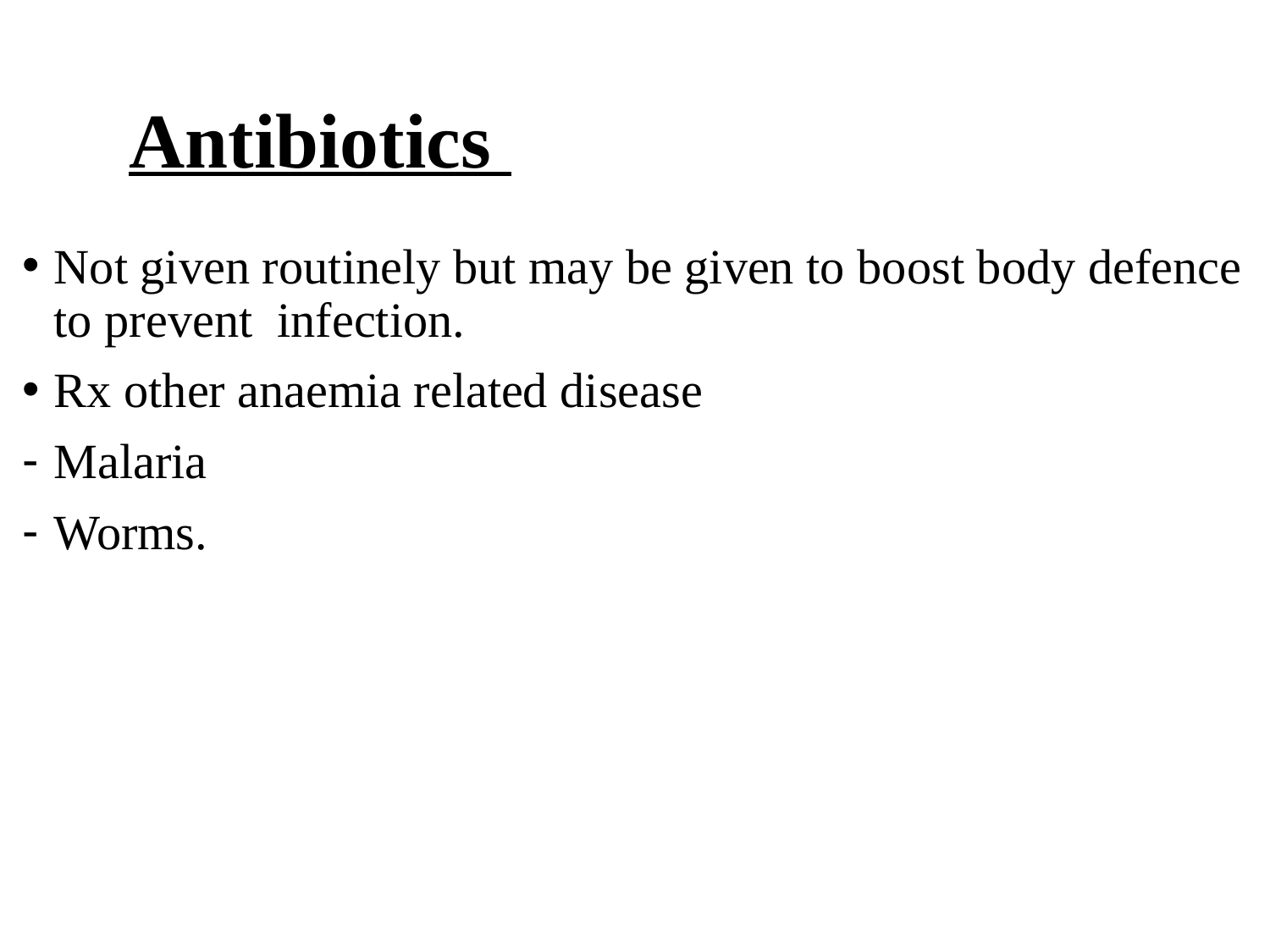

# Antibiotics
Not given routinely but may be given to boost body defence to prevent  infection.
Rx other anaemia related disease
Malaria
Worms.